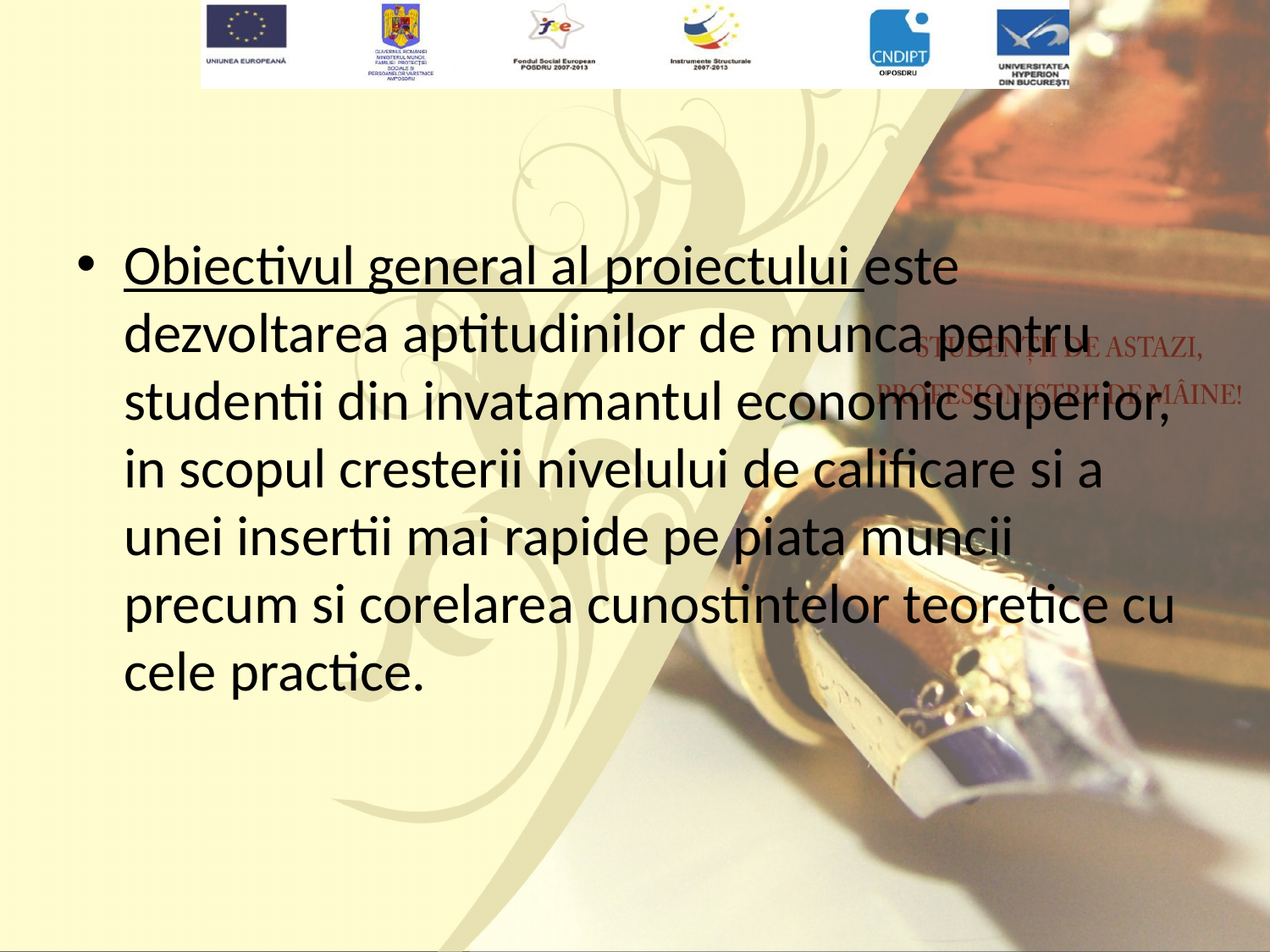

Obiectivul general al proiectului este dezvoltarea aptitudinilor de munca pentru studentii din invatamantul economic superior, in scopul cresterii nivelului de calificare si a unei insertii mai rapide pe piata muncii precum si corelarea cunostintelor teoretice cu cele practice.